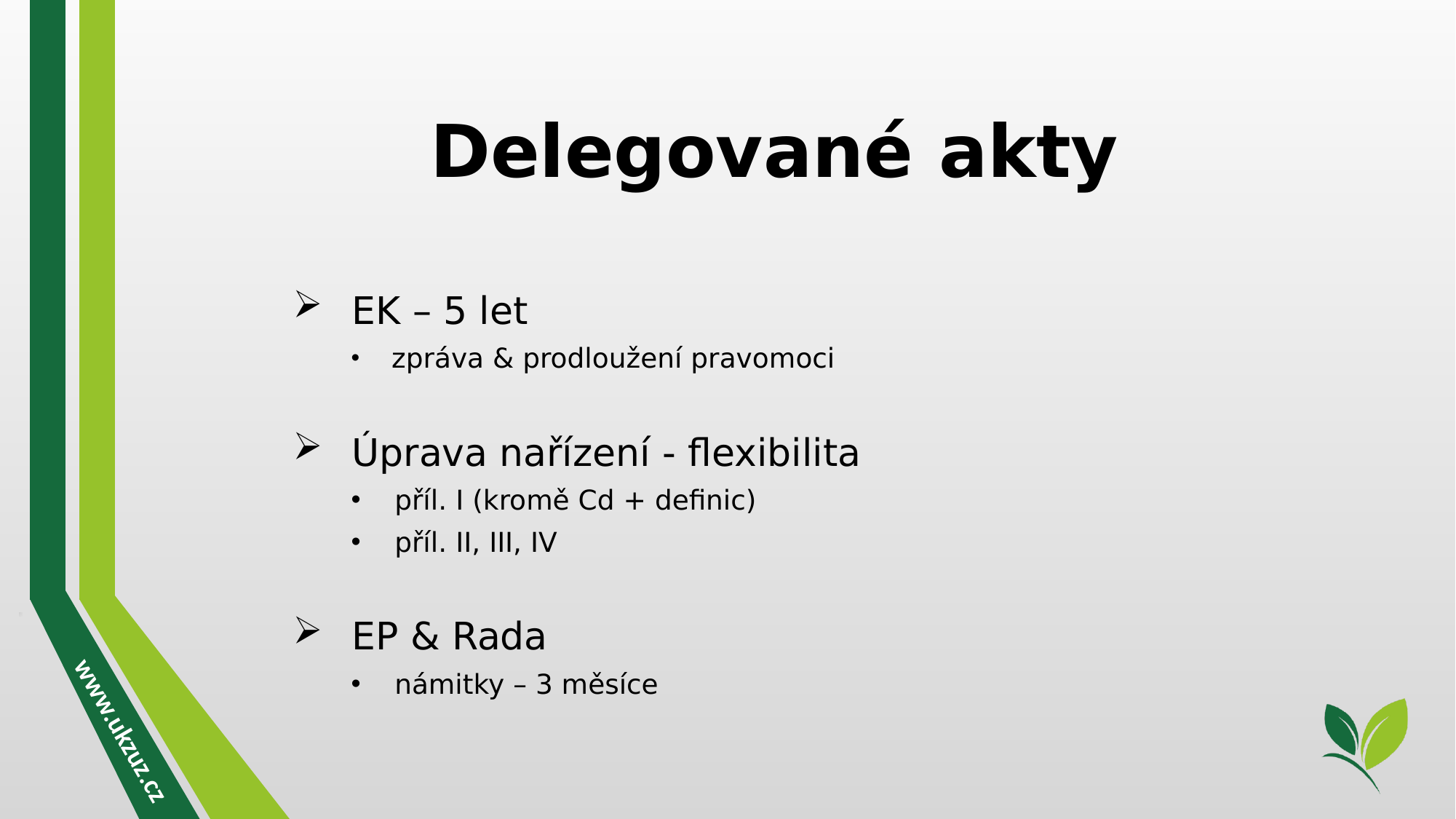

Delegované akty
EK – 5 let
 zpráva & prodloužení pravomoci
Úprava nařízení - flexibilita
příl. I (kromě Cd + definic)
příl. II, III, IV
EP & Rada
námitky – 3 měsíce